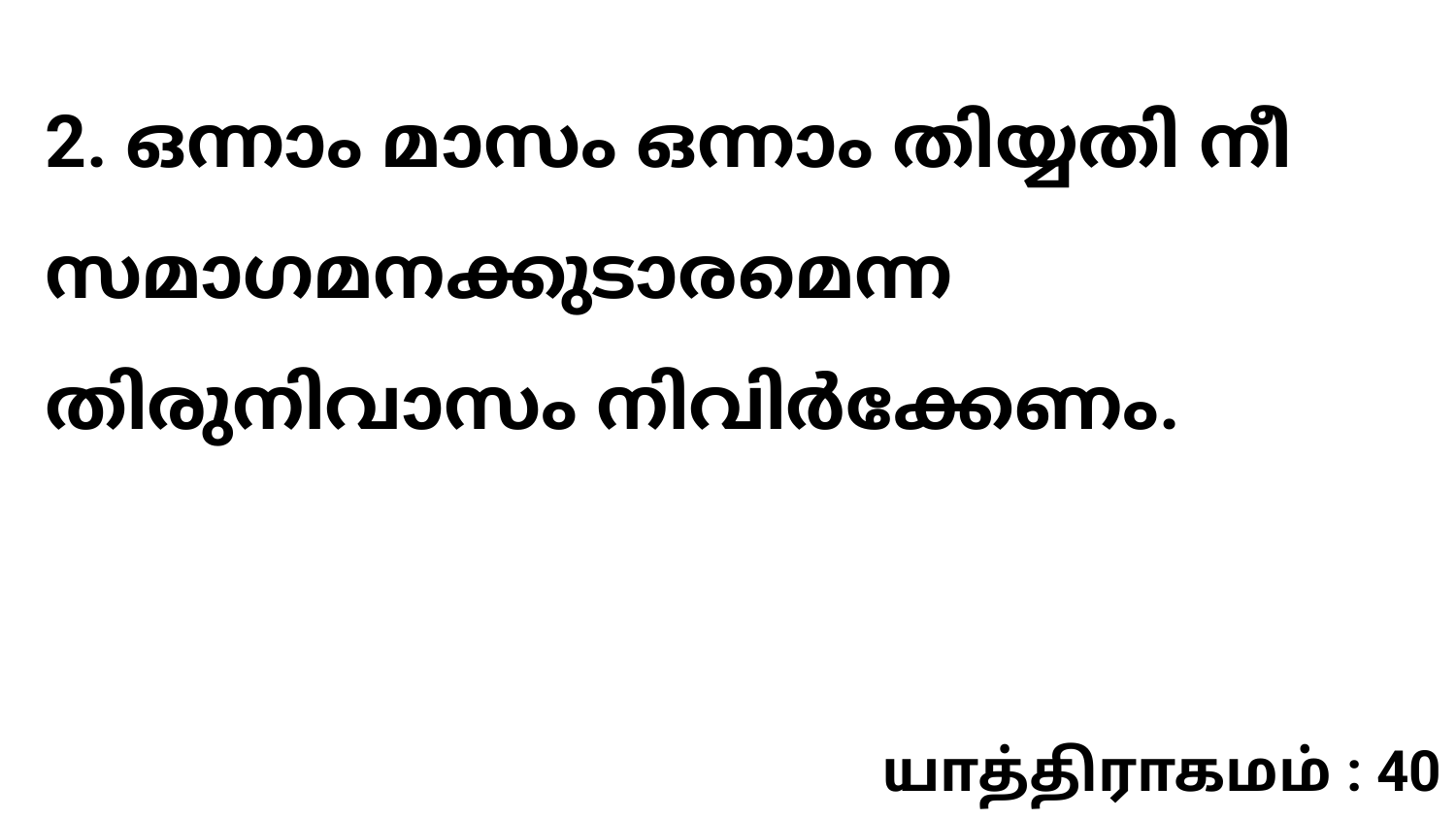

2. ഒന്നാം മാസം ഒന്നാം തിയ്യതി നീ സമാഗമനക്കുടാരമെന്ന തിരുനിവാസം നിവിർക്കേണം.
யாத்திராகமம் : 40